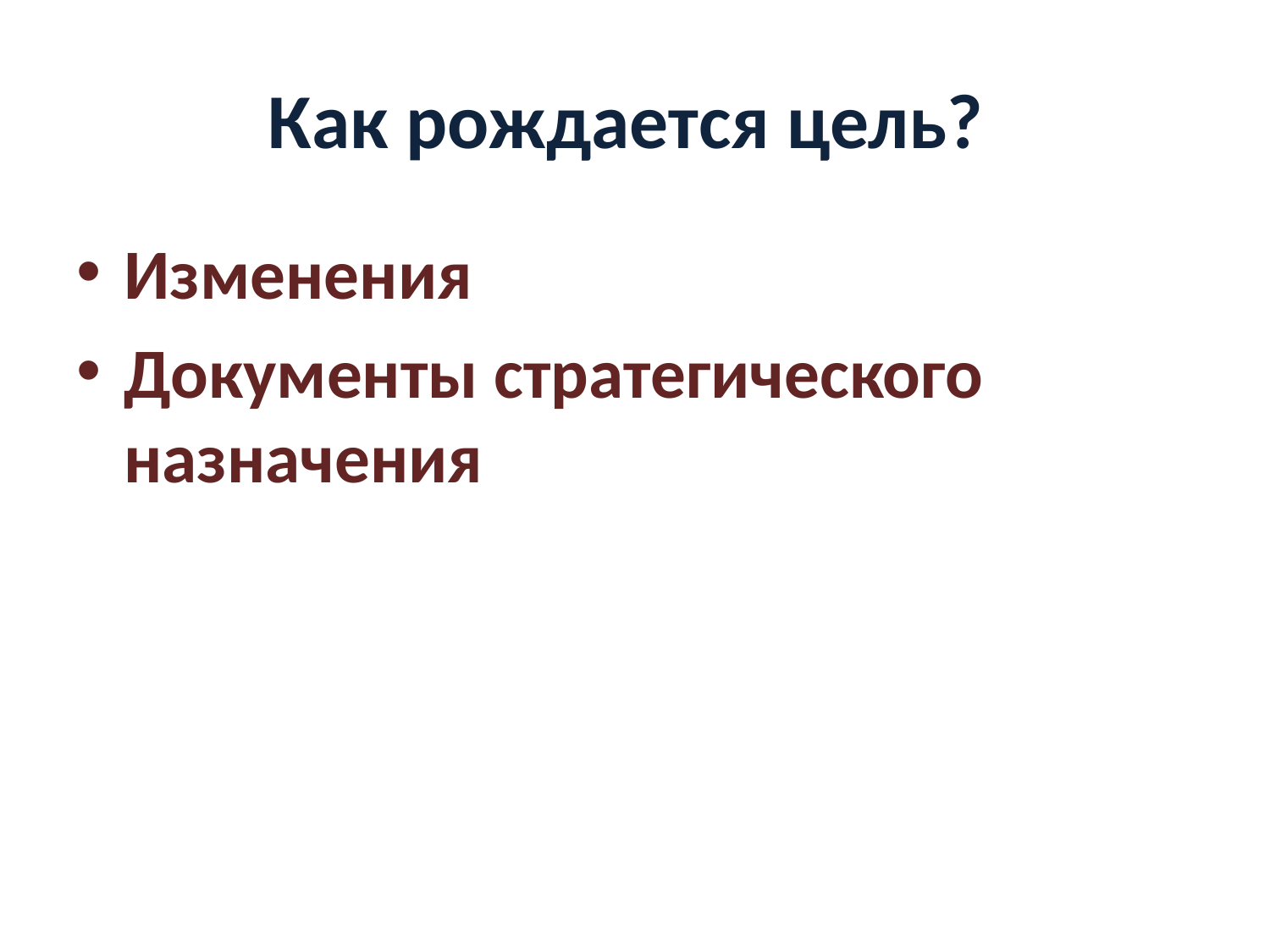

# Как рождается цель?
Изменения
Документы стратегического назначения